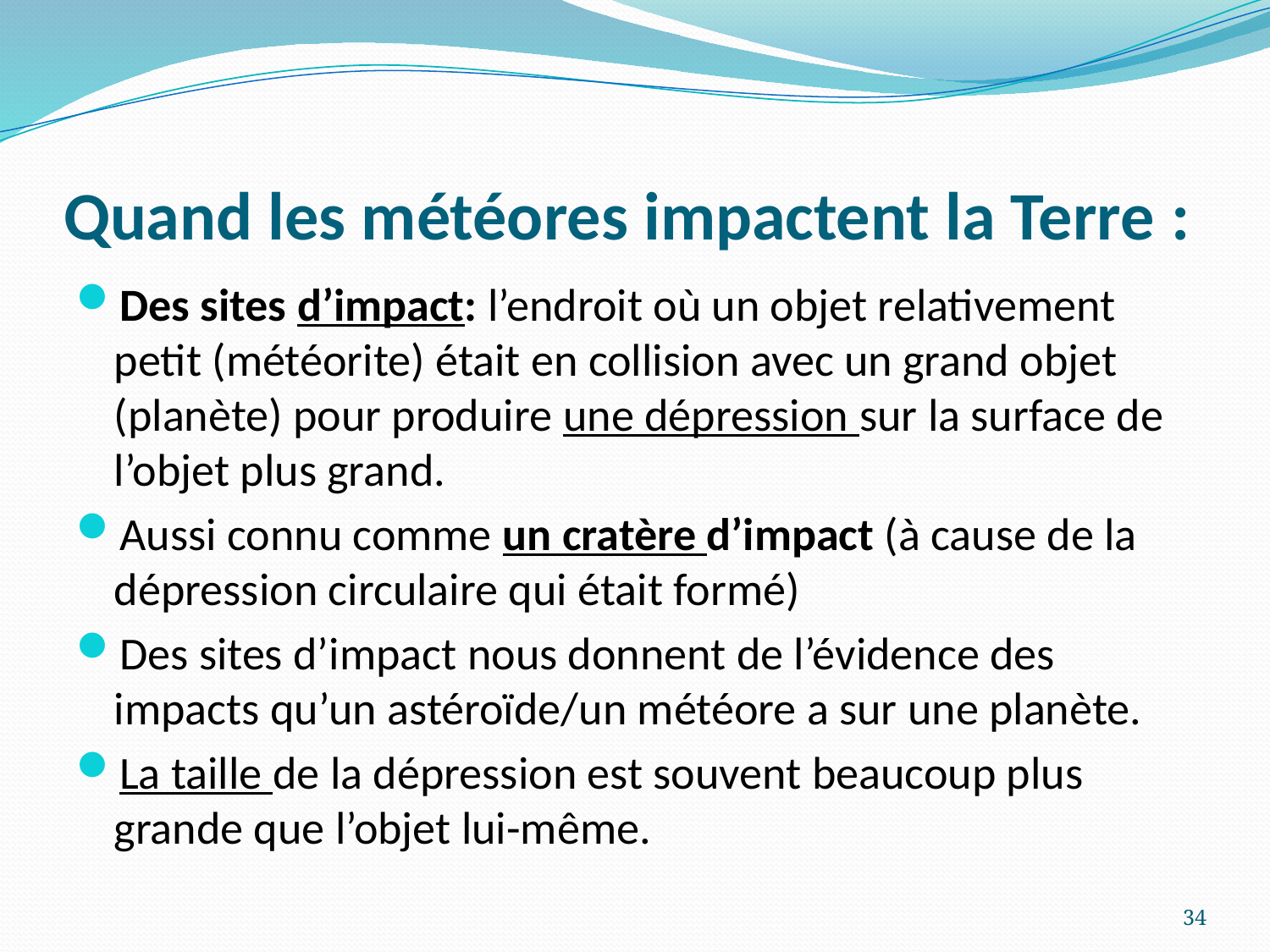

# Quand les météores impactent la Terre :
Des sites d’impact: l’endroit où un objet relativement petit (météorite) était en collision avec un grand objet (planète) pour produire une dépression sur la surface de l’objet plus grand.
Aussi connu comme un cratère d’impact (à cause de la dépression circulaire qui était formé)
Des sites d’impact nous donnent de l’évidence des impacts qu’un astéroïde/un météore a sur une planète.
La taille de la dépression est souvent beaucoup plus grande que l’objet lui-même.
34